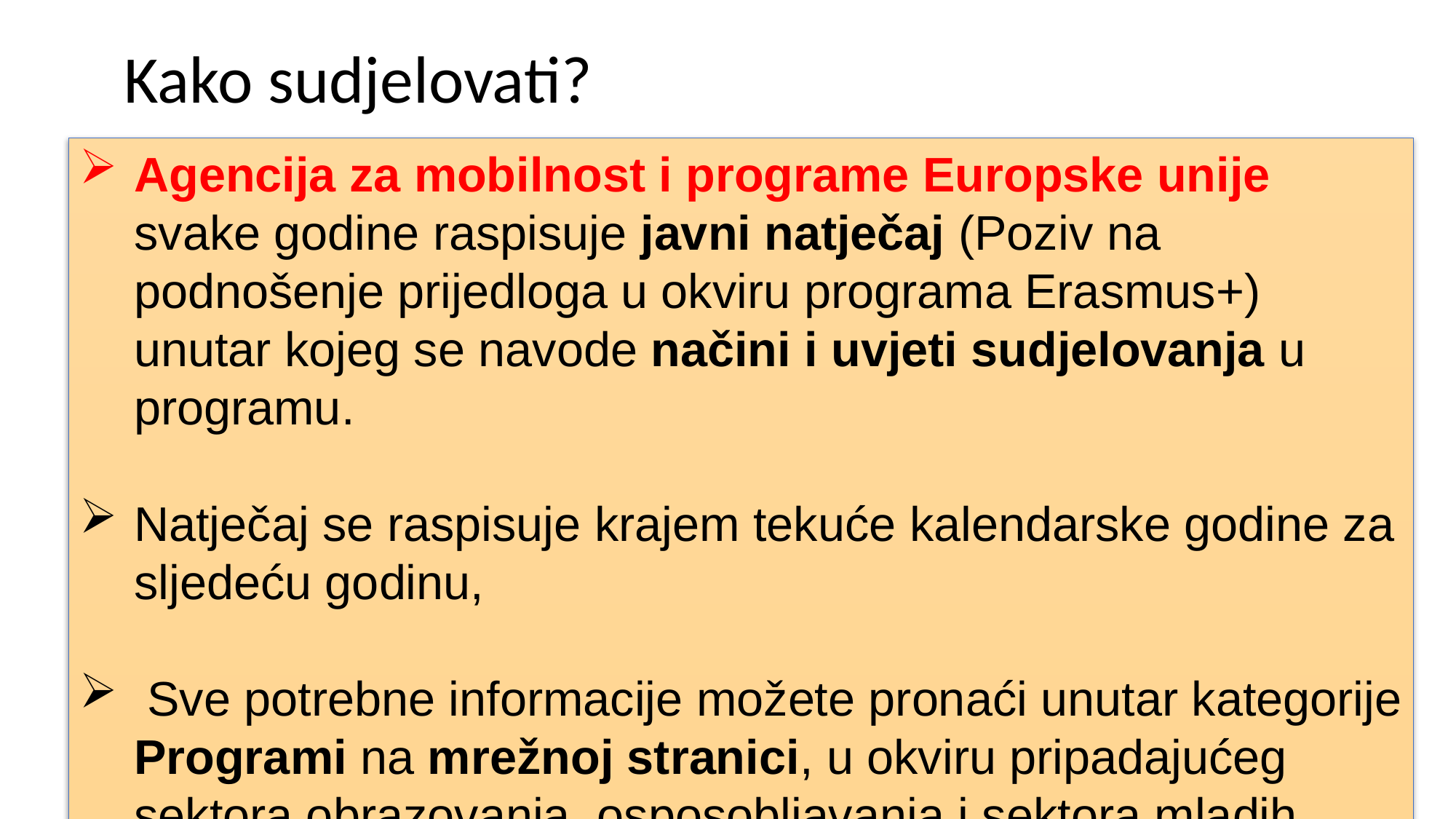

Kako sudjelovati?
Agencija za mobilnost i programe Europske unije svake godine raspisuje javni natječaj (Poziv na podnošenje prijedloga u okviru programa Erasmus+) unutar kojeg se navode načini i uvjeti sudjelovanja u programu.

Natječaj se raspisuje krajem tekuće kalendarske godine za sljedeću godinu,

 Sve potrebne informacije možete pronaći unutar kategorije Programi na mrežnoj stranici, u okviru pripadajućeg sektora obrazovanja, osposobljavanja i sektora mladih